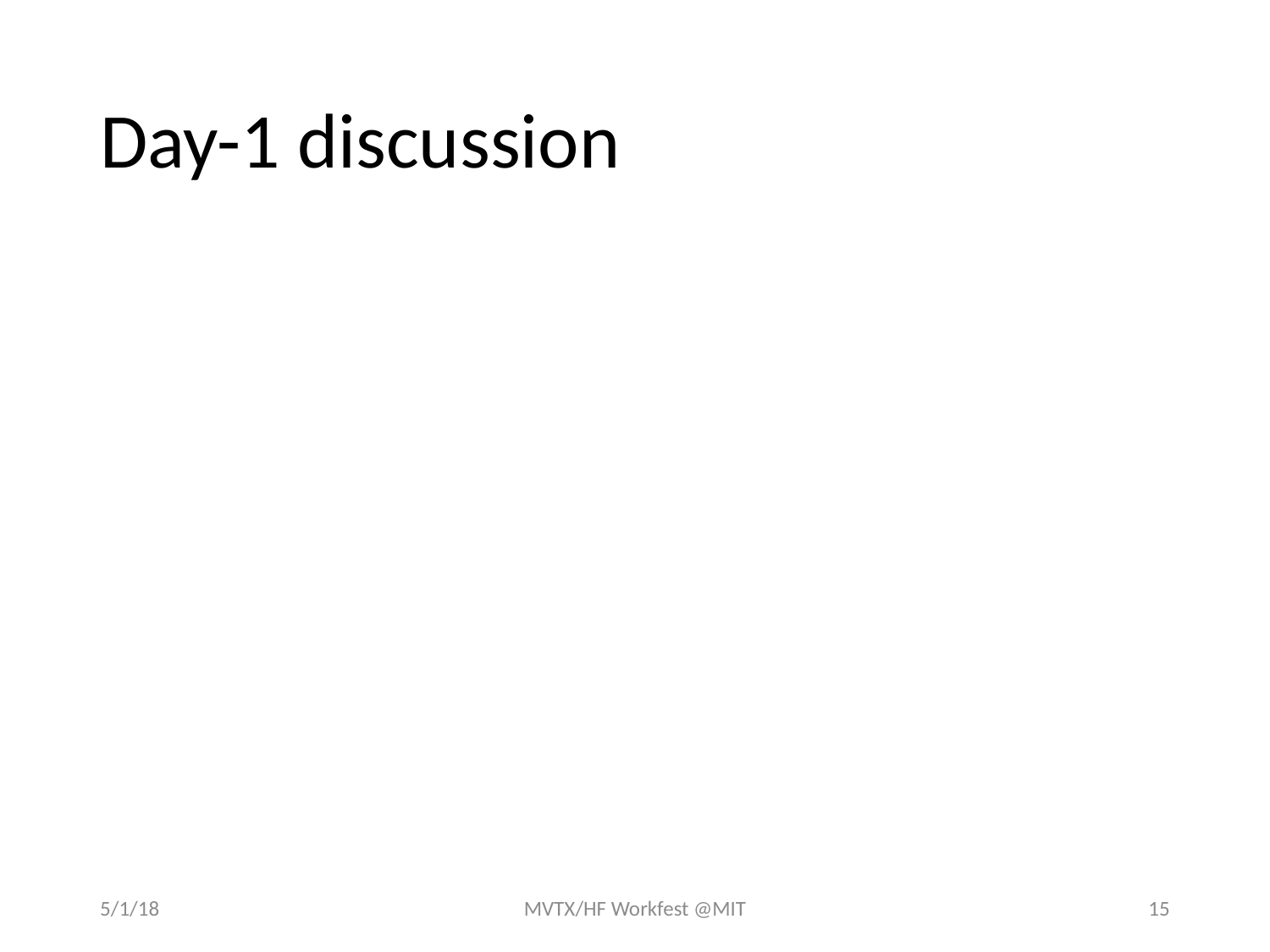

# Day-1 discussion

5/1/18
MVTX/HF Workfest @MIT
15